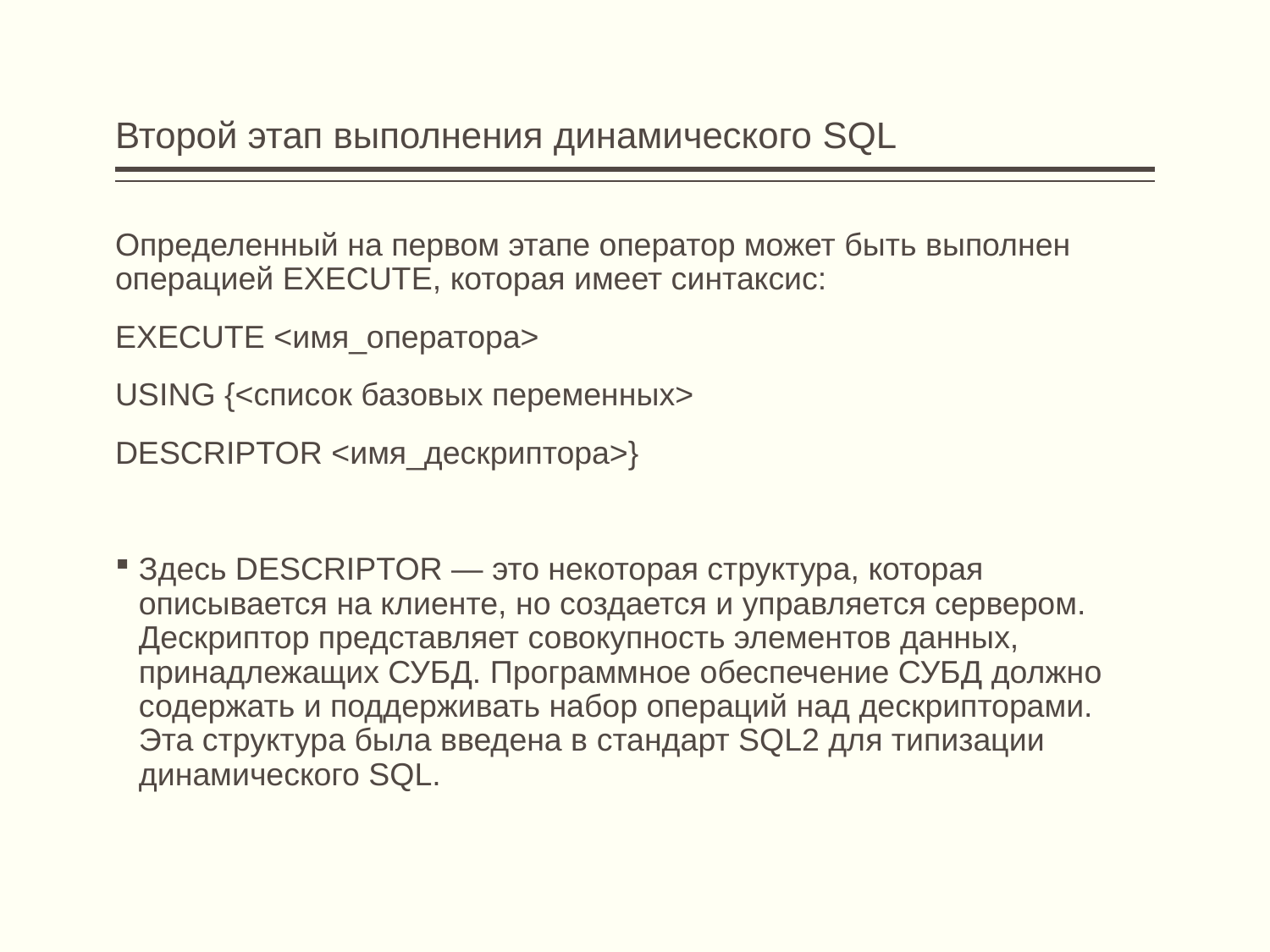

# Второй этап выполнения динамического SQL
Определенный на первом этапе оператор может быть выполнен операцией EXECUTE, которая имеет синтаксис:
EXECUTE <имя_оператора>
USING {<список базовых переменных>
DESCRIPTOR <имя_дескриптора>}

Здесь DESCRIPTOR — это некоторая структура, которая описывается на клиенте, но создается и управляется сервером. Дескриптор представляет совокупность элементов данных, принадлежащих СУБД. Программное обеспечение СУБД должно содержать и поддерживать набор операций над дескрипторами. Эта структура была введена в стандарт SQL2 для типизации динамического SQL.